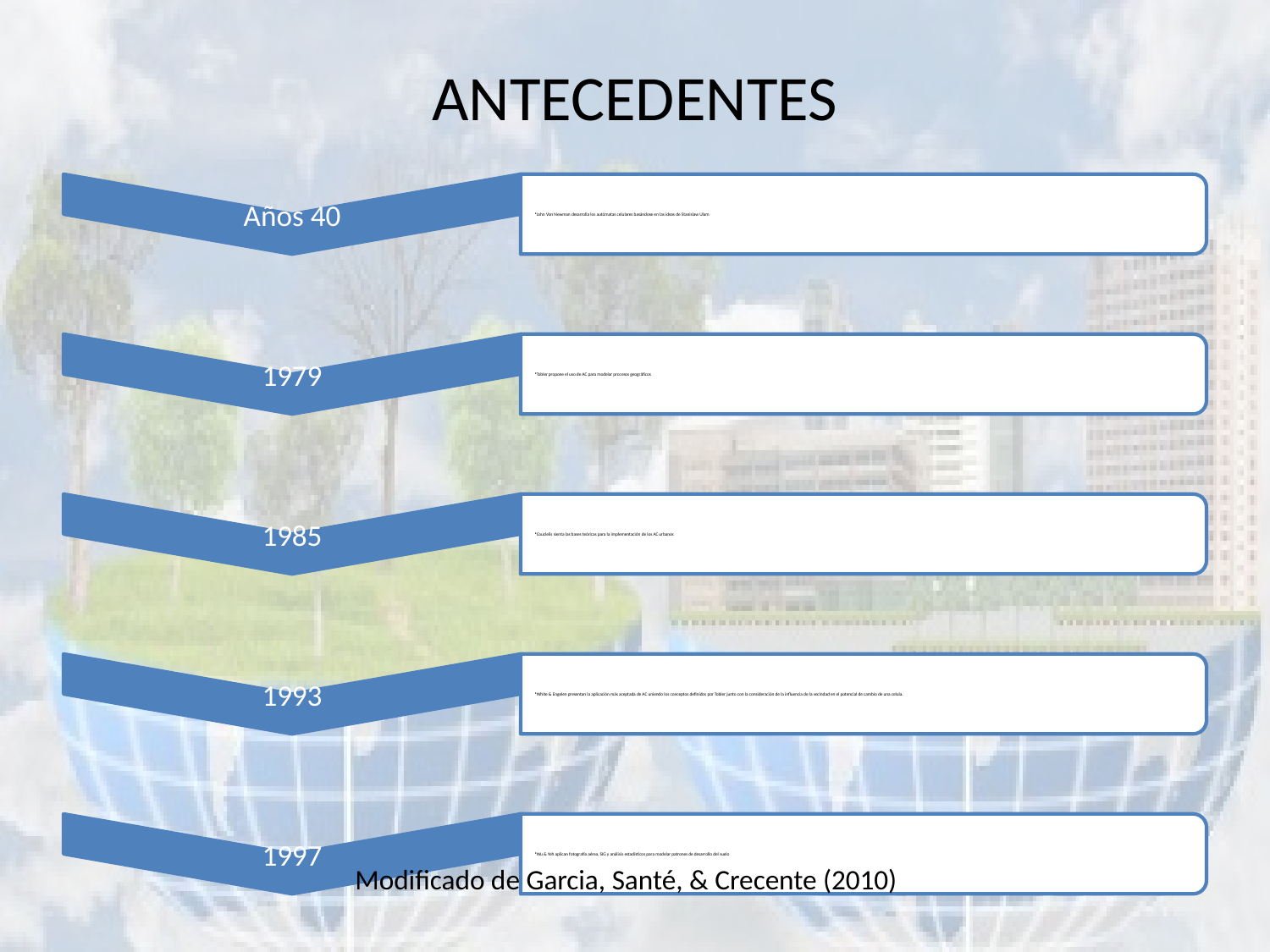

# ANTECEDENTES
Años 40
John Von Newman desarrolla los autómatas celulares basándose en las ideas de Stanislaw Ulam
1979
Tobler propone el uso de AC para modelar procesos geográficos
1985
Wu & Yeh aplican fotografía aérea, SIG y análisis estadísticos para modelar patrones de desarrollo del suelo
1997
Couclelis sienta las bases teóricas para la implementación de los AC urbanos
1993
White & Engelen presentan la aplicación más aceptada de AC uniendo los conceptos definidos por Tobler junto con la consideración de la influencia de la vecindad en el potencial de cambio de una celula.
Modificado de Garcia, Santé, & Crecente (2010)